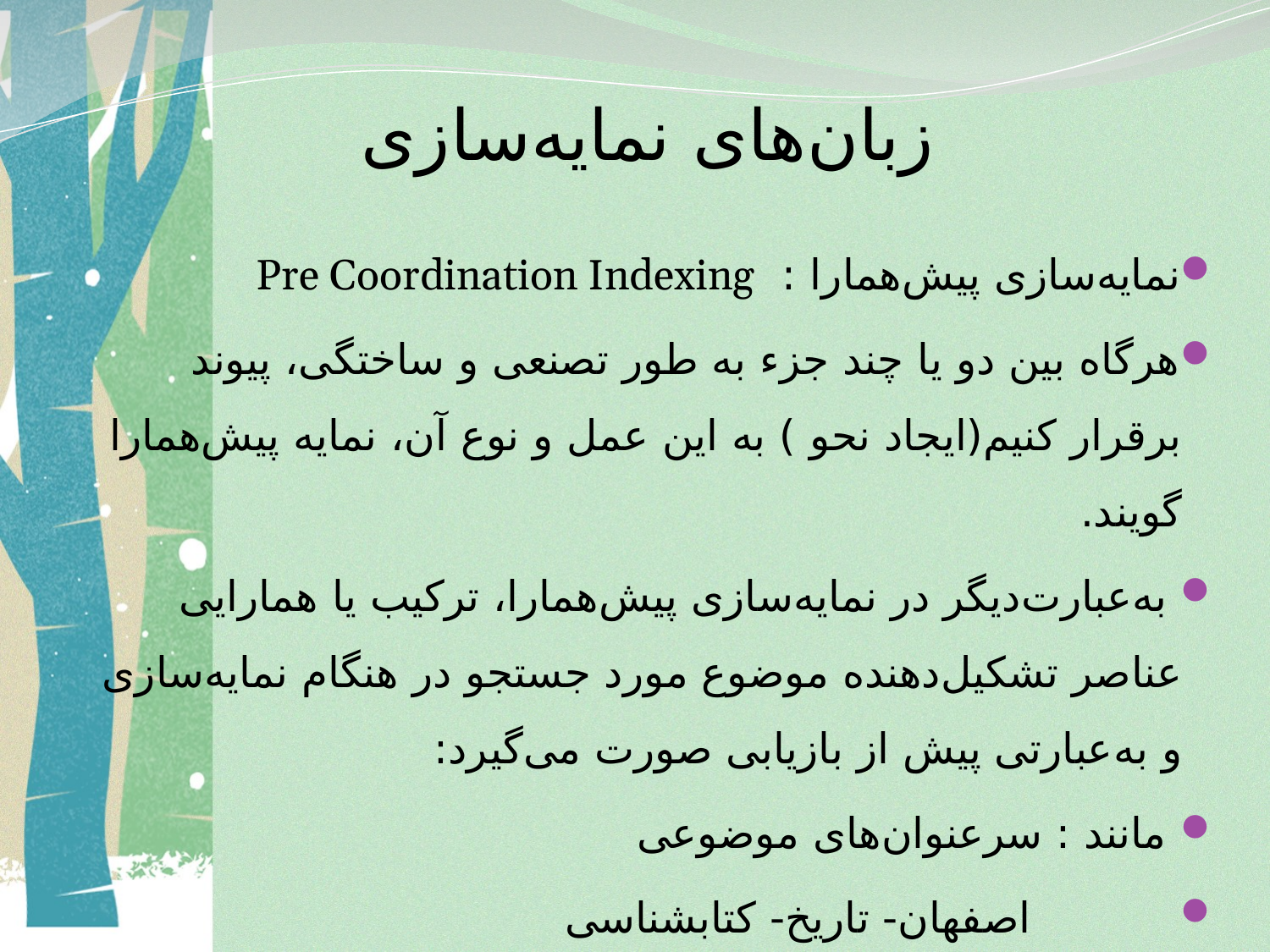

# زبان‌های نمایه‌سازی
نمایه‌سازی پیش‌همارا :  Pre Coordination Indexing
هرگاه بین دو یا چند جزء به طور تصنعی و ساختگی، پیوند برقرار کنیم(ایجاد نحو ) به این عمل و نوع آن، نمایه پیش‌همارا گویند.
 به‌عبارت‌دیگر در نمایه‌سازی پیش‌همارا، ترکیب یا همارایی عناصر تشکیل‌دهنده موضوع مورد جستجو در هنگام نمایه‌سازی و به‌عبارتی پیش از بازیابی صورت می‌گیرد:
 مانند : سرعنوان‌های موضوعی
           اصفهان- تاریخ- کتابشناسی